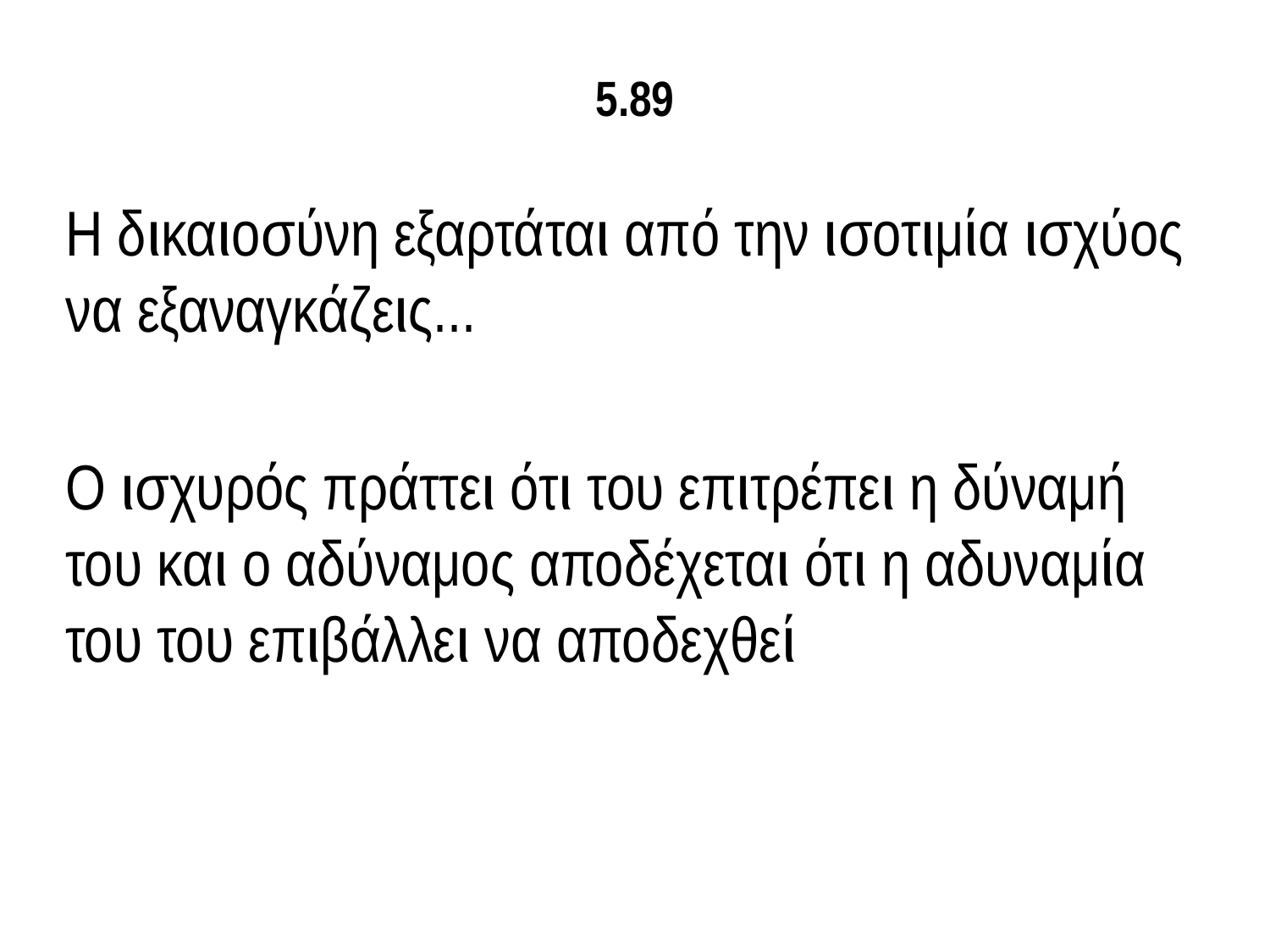

# 5.89
Η δικαιοσύνη εξαρτάται από την ισοτιμία ισχύος να εξαναγκάζεις...

Ο ισχυρός πράττει ότι του επιτρέπει η δύναμή του και ο αδύναμος αποδέχεται ότι η αδυναμία του του επιβάλλει να αποδεχθεί